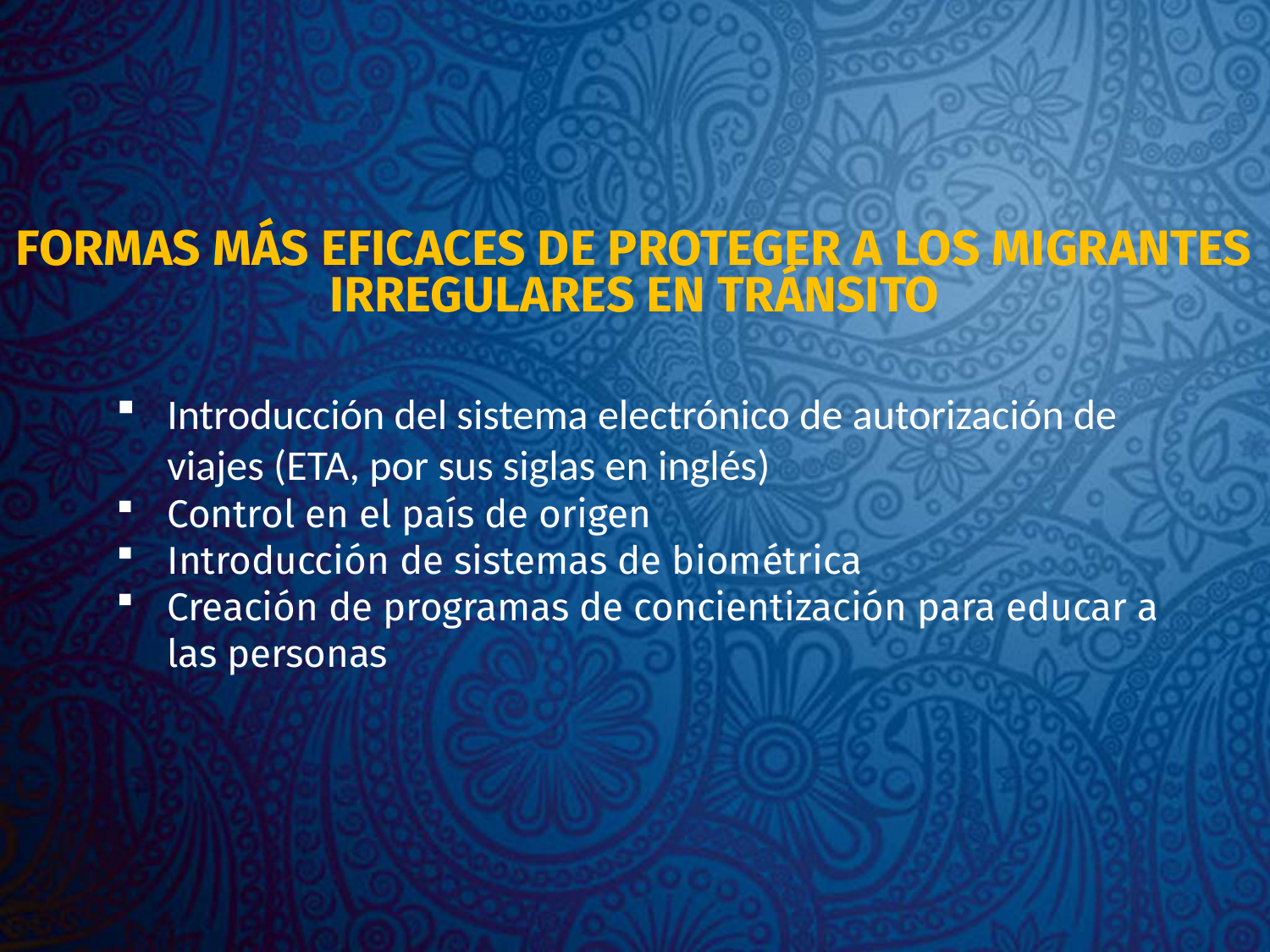

# FORMAS MÁS EFICACES DE PROTEGER A LOS MIGRANTES IRREGULARES EN TRÁNSITO
Introducción del sistema electrónico de autorización de viajes (ETA, por sus siglas en inglés)
Control en el país de origen
Introducción de sistemas de biométrica
Creación de programas de concientización para educar a las personas